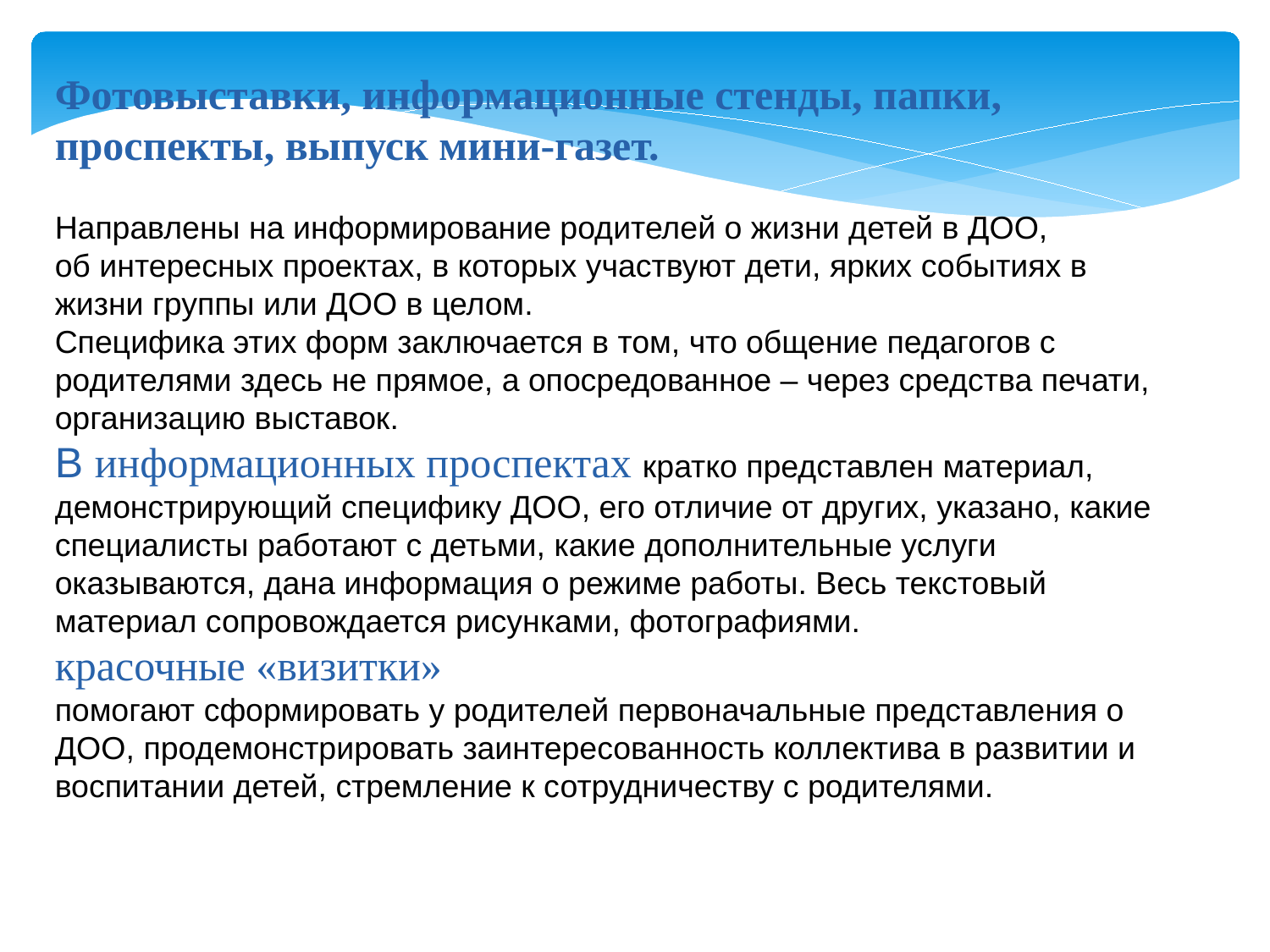

Фотовыставки, информационные стенды, папки, проспекты, выпуск мини-газет.

Направлены на информирование родителей о жизни детей в ДОО,
об интересных проектах, в которых участвуют дети, ярких событиях в жизни группы или ДОО в целом.
Специфика этих форм заключается в том, что общение педагогов с родителями здесь не прямое, а опосредованное – через средства печати, организацию выставок.
В информационных проспектах кратко представлен материал, демонстрирующий специфику ДОО, его отличие от других, указано, какие специалисты работают с детьми, какие дополнительные услуги оказываются, дана информация о режиме работы. Весь текстовый материал сопровождается рисунками, фотографиями.
красочные «визитки»
помогают сформировать у родителей первоначальные представления о ДОО, продемонстрировать заинтересованность коллектива в развитии и воспитании детей, стремление к сотрудничеству с родителями.